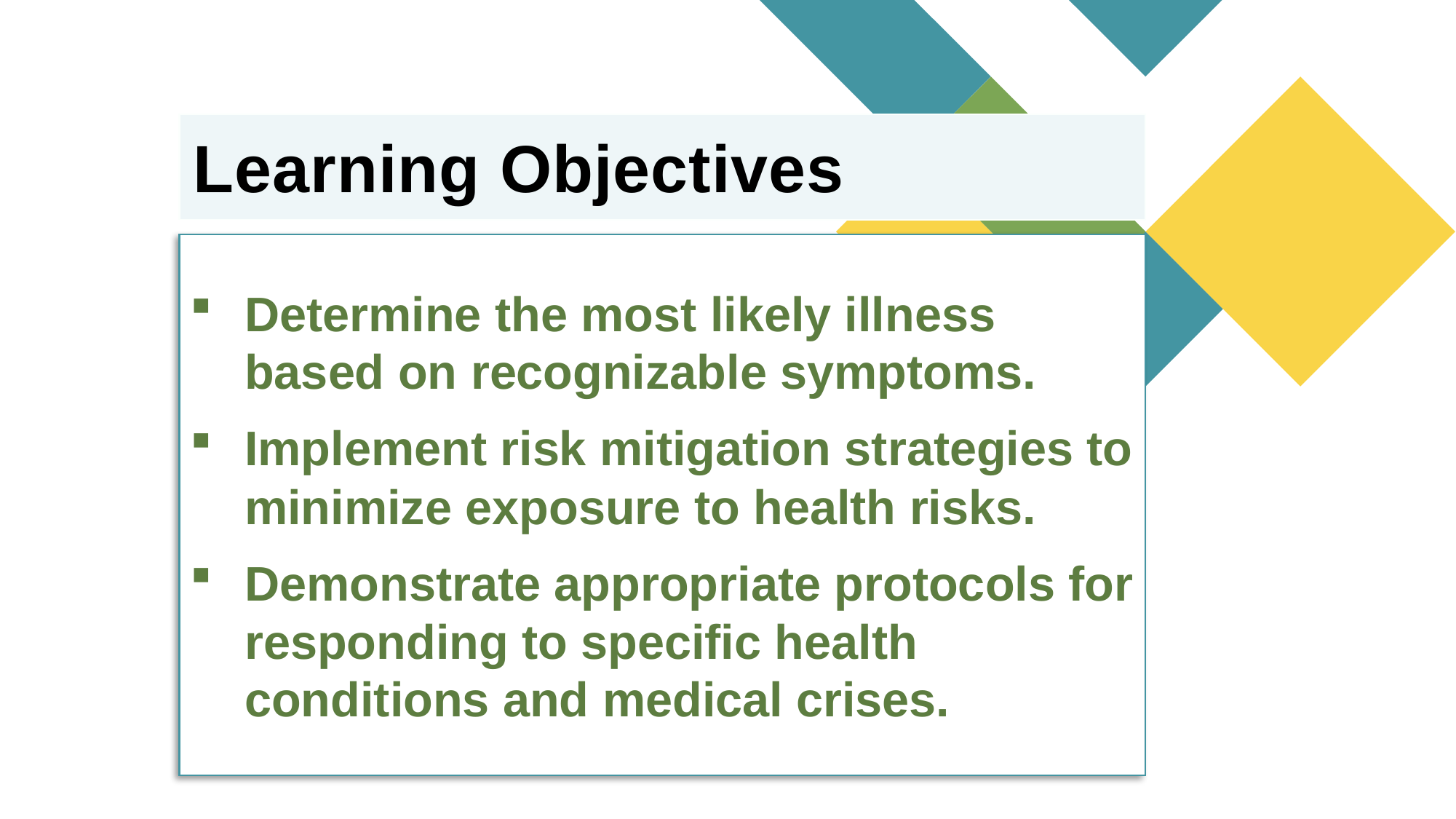

Learning Objectives

Determine the most likely illness based on recognizable symptoms.
Implement risk mitigation strategies to minimize exposure to health risks.
Demonstrate appropriate protocols for responding to specific health conditions and medical crises.